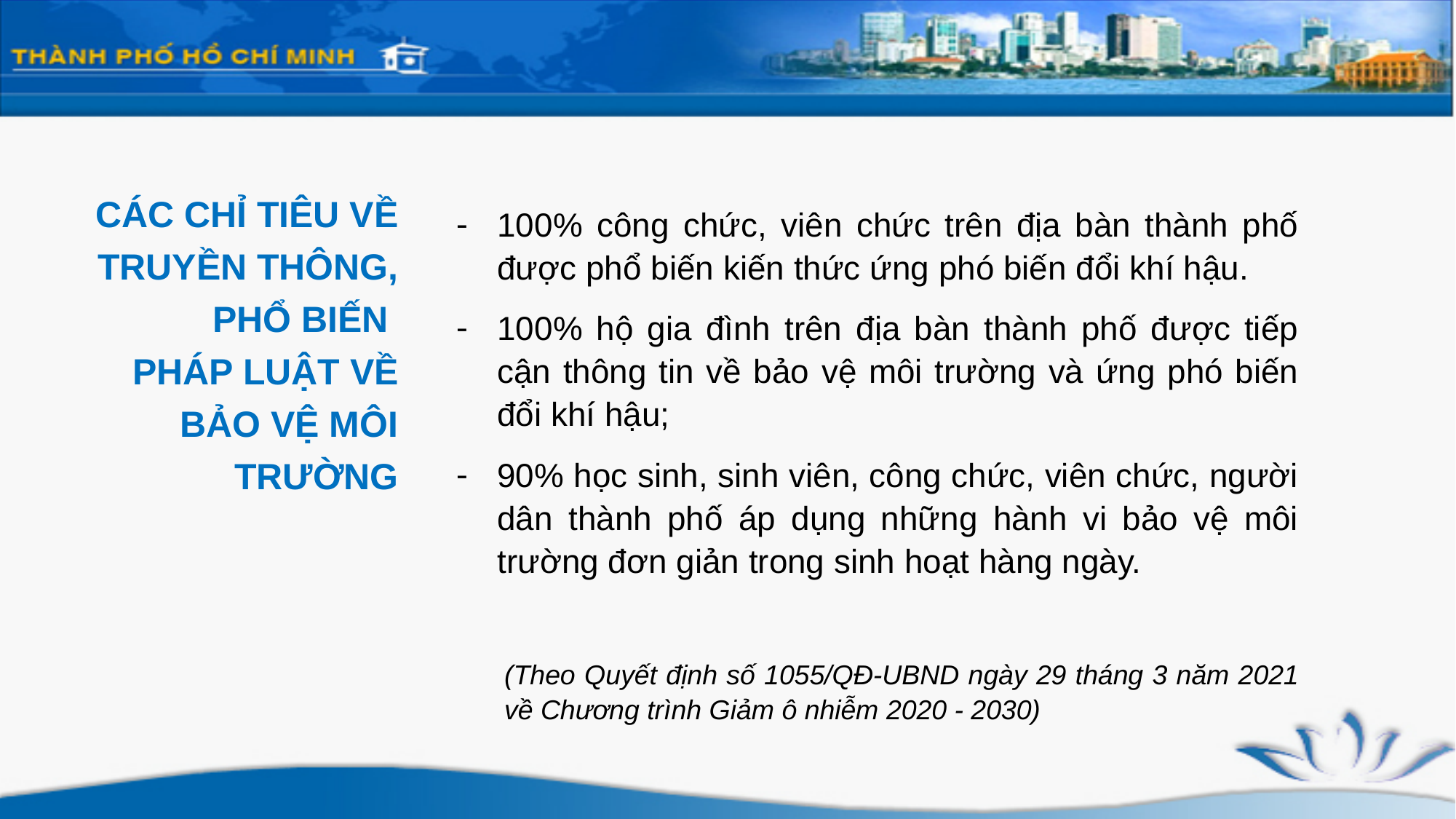

CÁC CHỈ TIÊU VỀ TRUYỀN THÔNG, PHỔ BIẾN
PHÁP LUẬT VỀ BẢO VỆ MÔI TRƯỜNG

100% công chức, viên chức trên địa bàn thành phố được phổ biến kiến thức ứng phó biến đổi khí hậu.
100% hộ gia đình trên địa bàn thành phố được tiếp cận thông tin về bảo vệ môi trường và ứng phó biến đổi khí hậu;
90% học sinh, sinh viên, công chức, viên chức, người dân thành phố áp dụng những hành vi bảo vệ môi trường đơn giản trong sinh hoạt hàng ngày.

(Theo Quyết định số 1055/QĐ-UBND ngày 29 tháng 3 năm 2021 về Chương trình Giảm ô nhiễm 2020 - 2030)